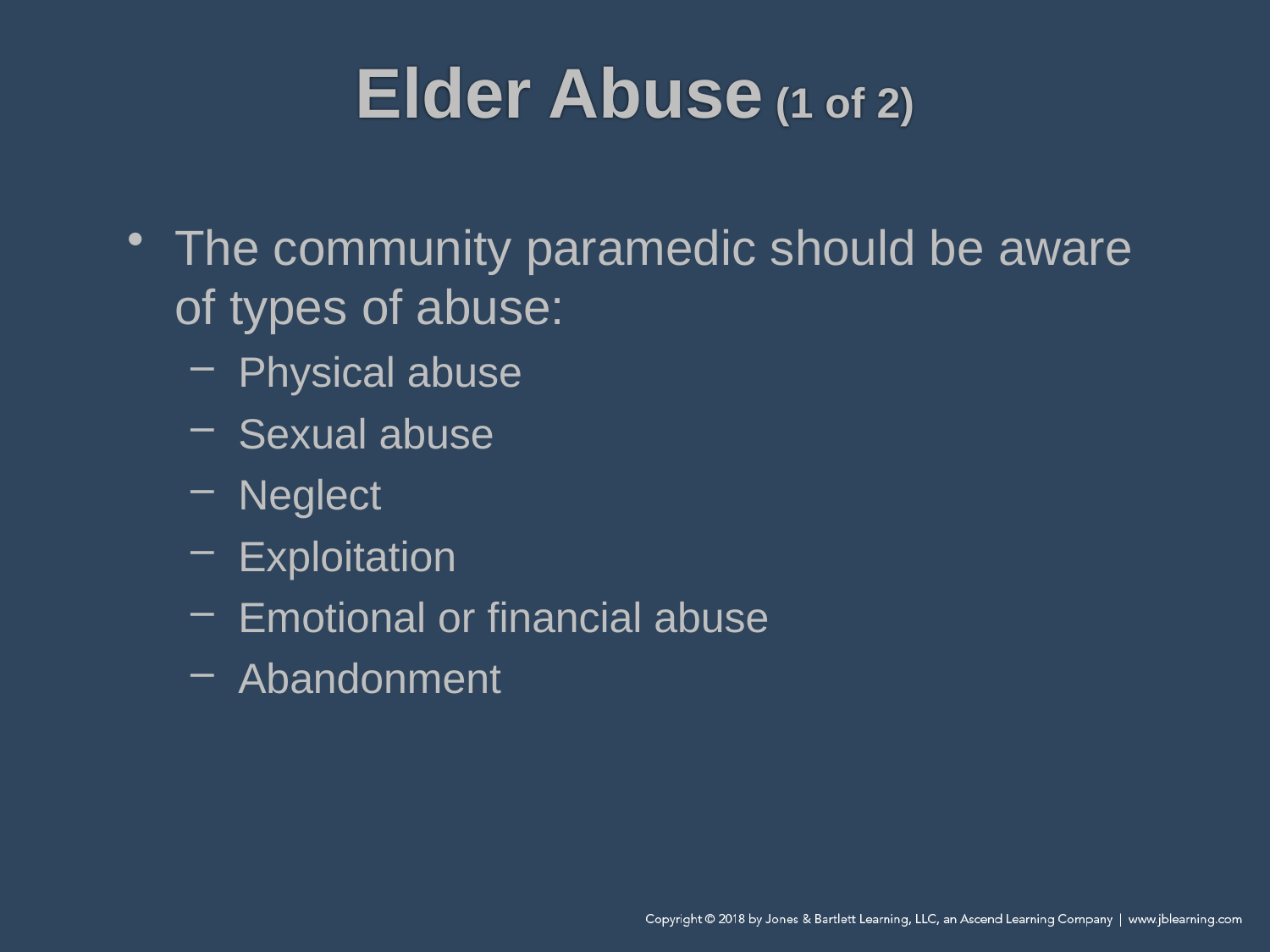

# Elder Abuse (1 of 2)
The community paramedic should be aware of types of abuse:
Physical abuse
Sexual abuse
Neglect
Exploitation
Emotional or financial abuse
Abandonment